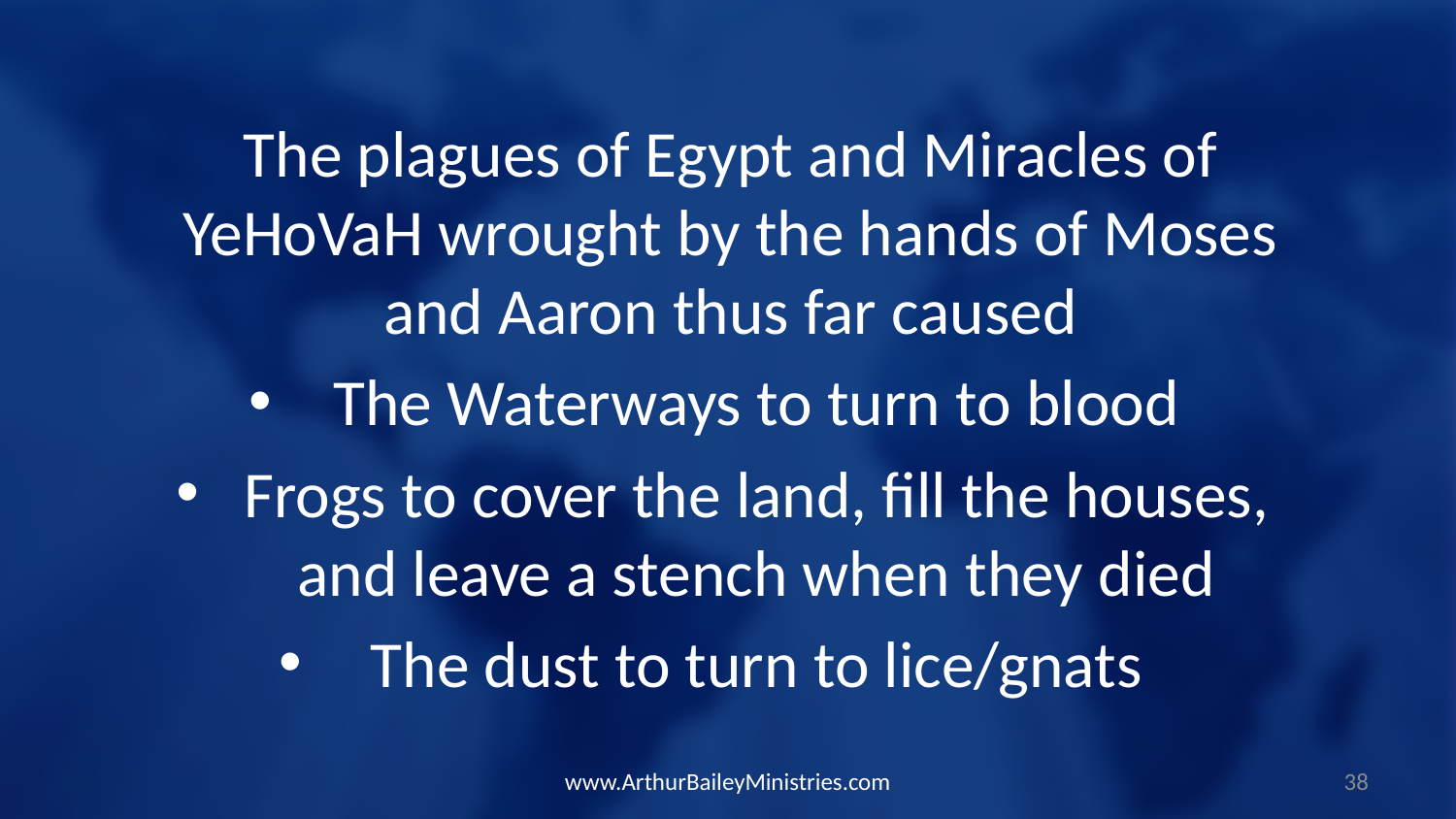

The plagues of Egypt and Miracles of YeHoVaH wrought by the hands of Moses and Aaron thus far caused
The Waterways to turn to blood
Frogs to cover the land, fill the houses, and leave a stench when they died
The dust to turn to lice/gnats
www.ArthurBaileyMinistries.com
38